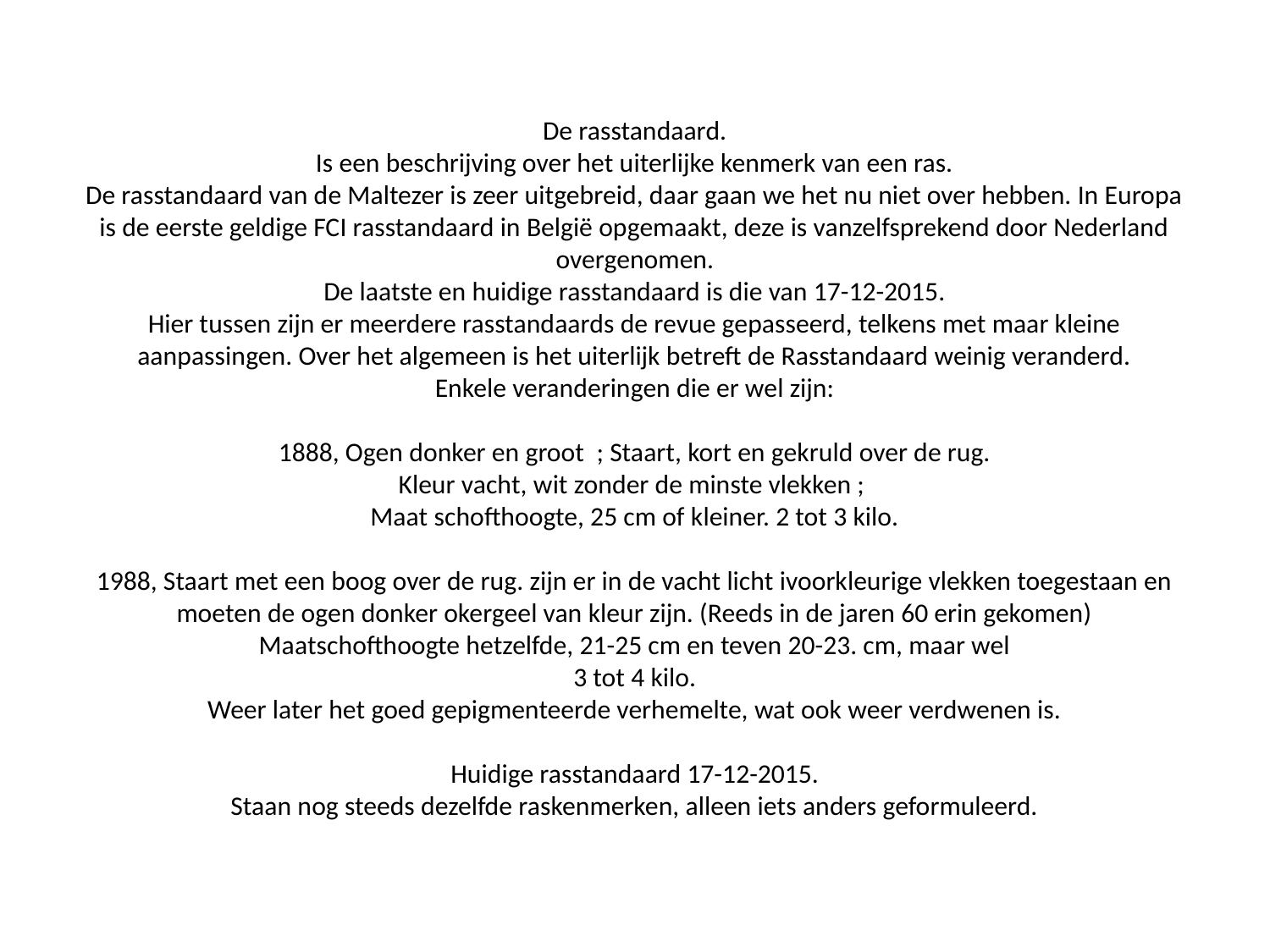

# De rasstandaard. Is een beschrijving over het uiterlijke kenmerk van een ras. De rasstandaard van de Maltezer is zeer uitgebreid, daar gaan we het nu niet over hebben. In Europa is de eerste geldige FCI rasstandaard in België opgemaakt, deze is vanzelfsprekend door Nederland overgenomen. De laatste en huidige rasstandaard is die van 17-12-2015. Hier tussen zijn er meerdere rasstandaards de revue gepasseerd, telkens met maar kleine aanpassingen. Over het algemeen is het uiterlijk betreft de Rasstandaard weinig veranderd. Enkele veranderingen die er wel zijn: 1888, Ogen donker en groot  ; Staart, kort en gekruld over de rug. Kleur vacht, wit zonder de minste vlekken ; Maat schofthoogte, 25 cm of kleiner. 2 tot 3 kilo. 1988, Staart met een boog over de rug. zijn er in de vacht licht ivoorkleurige vlekken toegestaan en moeten de ogen donker okergeel van kleur zijn. (Reeds in de jaren 60 erin gekomen) Maatschofthoogte hetzelfde, 21-25 cm en teven 20-23. cm, maar wel 3 tot 4 kilo. Weer later het goed gepigmenteerde verhemelte, wat ook weer verdwenen is. Huidige rasstandaard 17-12-2015. Staan nog steeds dezelfde raskenmerken, alleen iets anders geformuleerd.